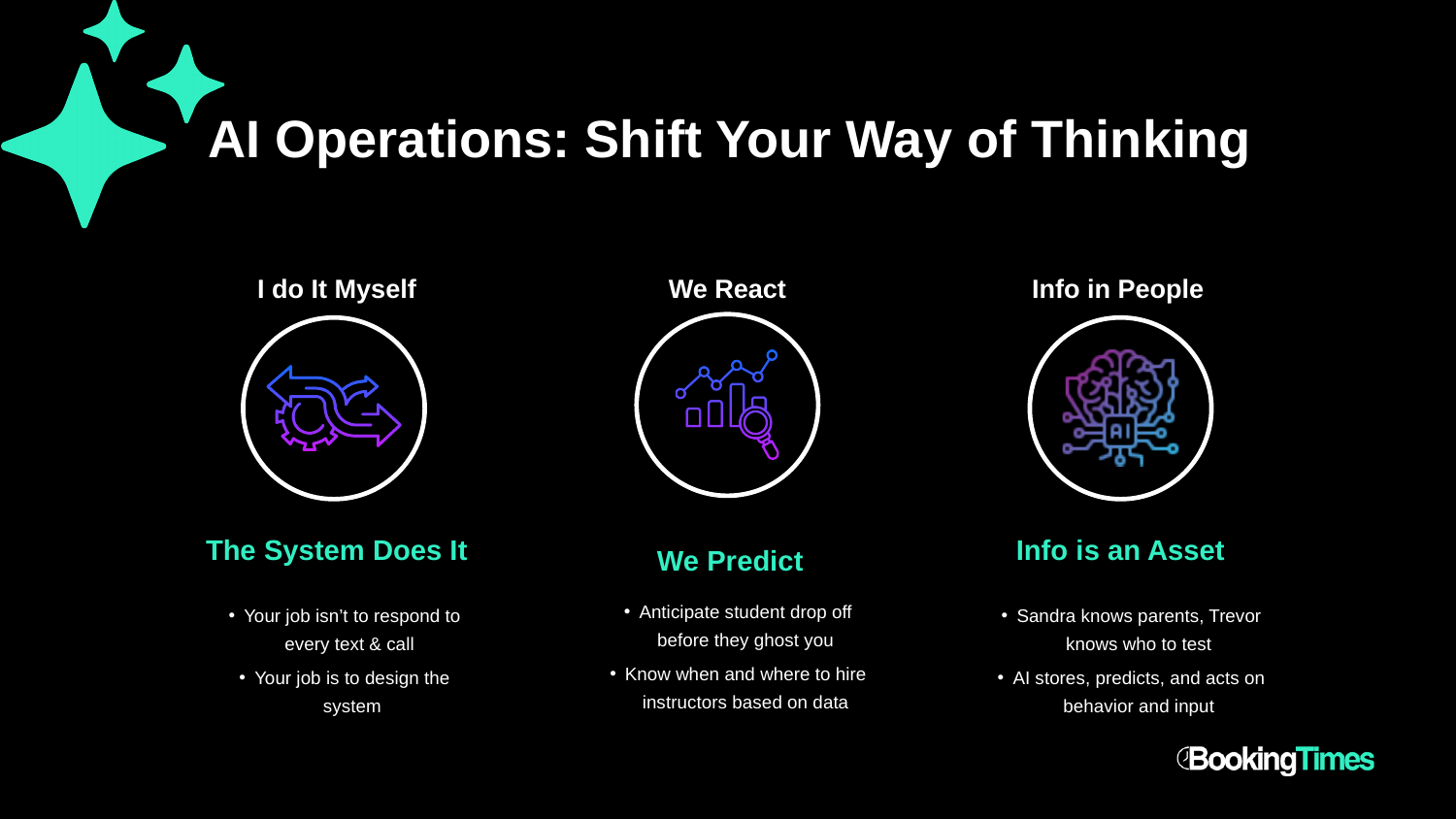

AI Operations: Shift Your Way of Thinking
I do It Myself

We React
Info in People

The System Does It

Info is an Asset
We Predict
Anticipate student drop off before they ghost you
Your job isn’t to respond to every text & call
Sandra knows parents, Trevor knows who to test
Know when and where to hire instructors based on data
Your job is to design the system
AI stores, predicts, and acts on behavior and input